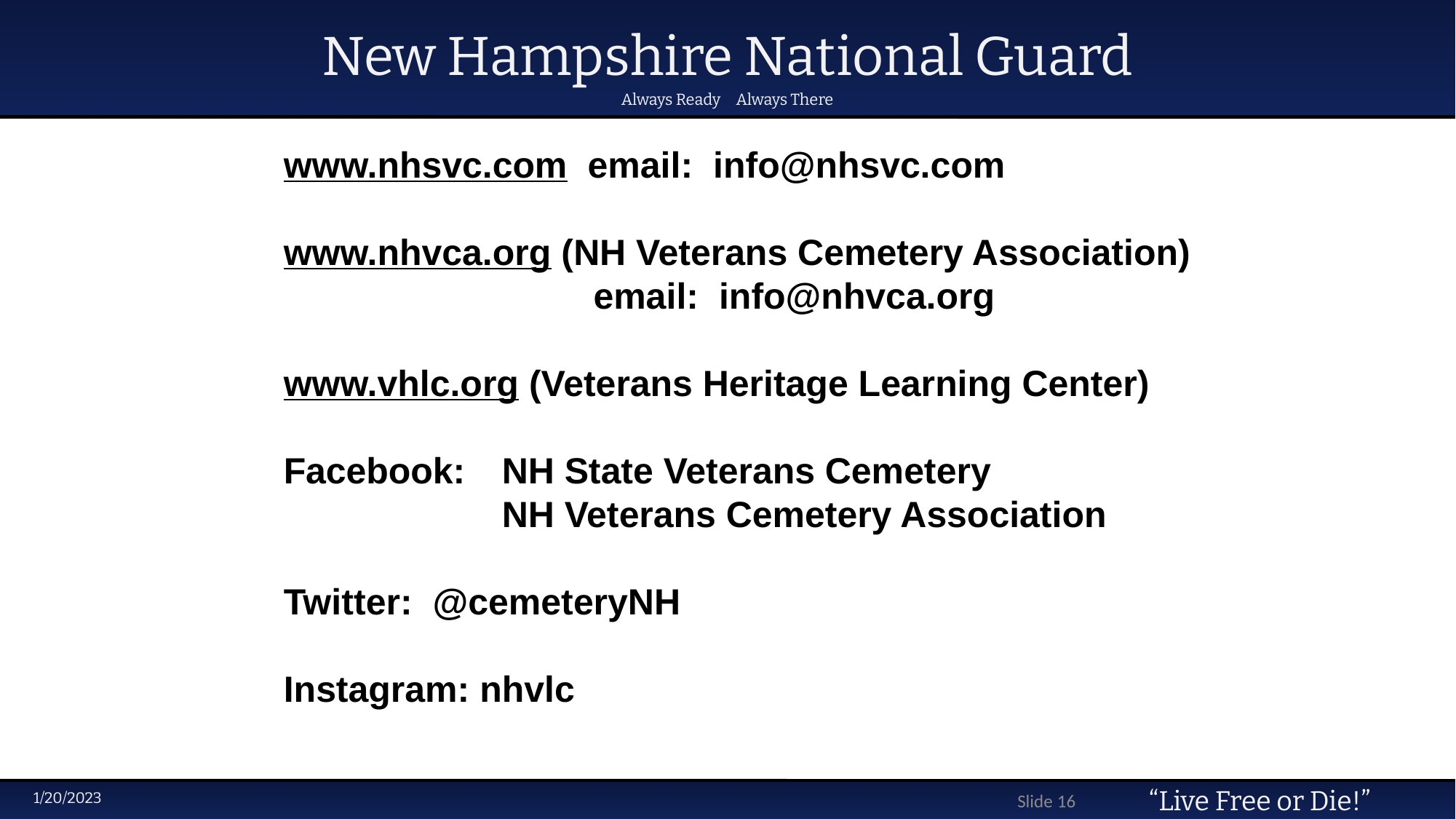

www.nhsvc.com  email:  info@nhsvc.com

www.nhvca.org (NH Veterans Cemetery Association)
		         email:  info@nhvca.org

www.vhlc.org (Veterans Heritage Learning Center)

Facebook:  	NH State Veterans Cemetery
		NH Veterans Cemetery Association

Twitter:  @cemeteryNH

Instagram: nhvlc